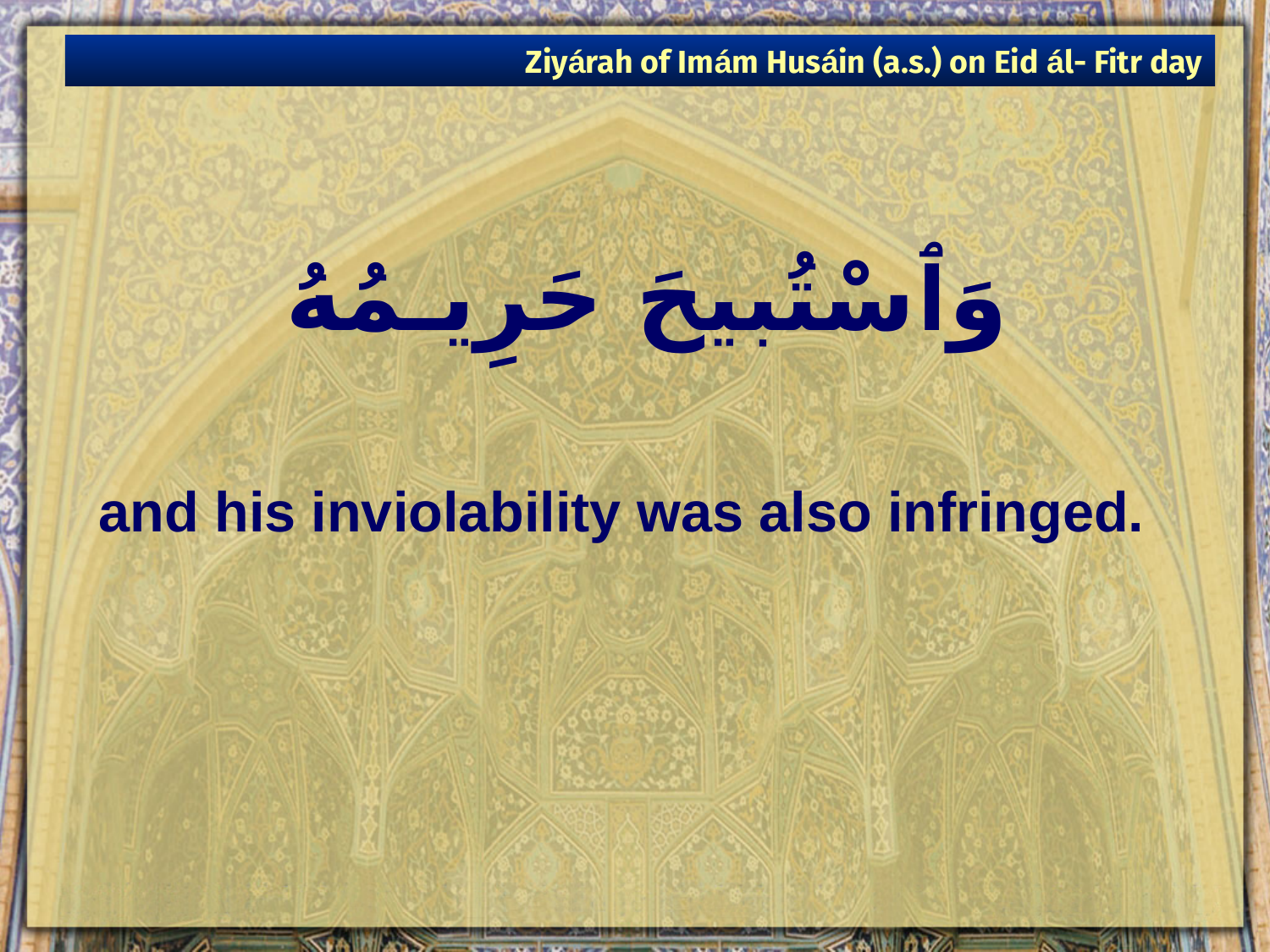

Ziyárah of Imám Husáin (a.s.) on Eid ál- Fitr day
# وَٱسْتُبيحَ حَرِيـمُهُ
and his inviolability was also infringed.